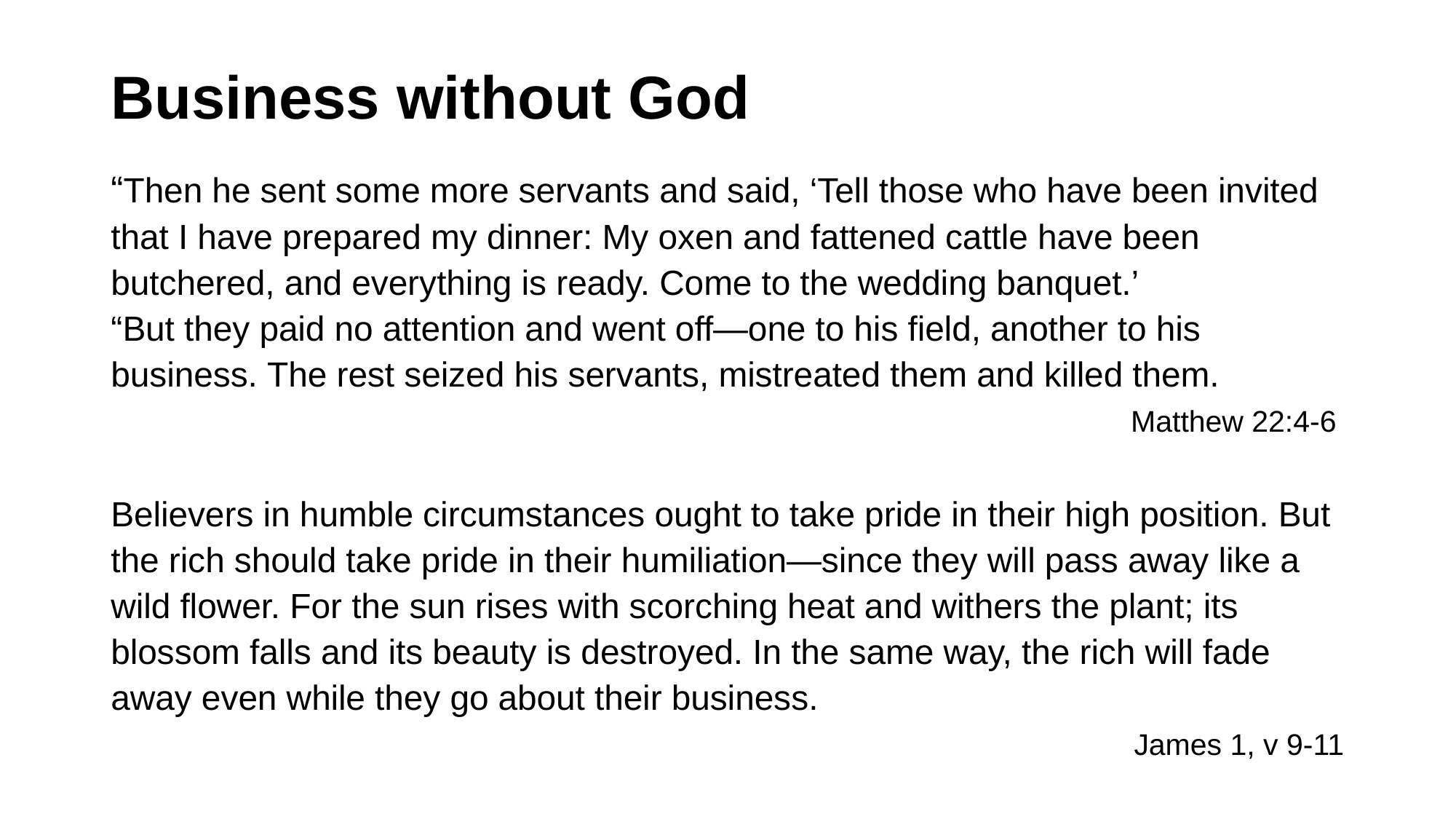

# Business without God
“Then he sent some more servants and said, ‘Tell those who have been invited that I have prepared my dinner: My oxen and fattened cattle have been butchered, and everything is ready. Come to the wedding banquet.’
“But they paid no attention and went off—one to his field, another to his business. The rest seized his servants, mistreated them and killed them.
Matthew 22:4-6

Believers in humble circumstances ought to take pride in their high position. But the rich should take pride in their humiliation—since they will pass away like a wild flower. For the sun rises with scorching heat and withers the plant; its blossom falls and its beauty is destroyed. In the same way, the rich will fade away even while they go about their business.
James 1, v 9-11